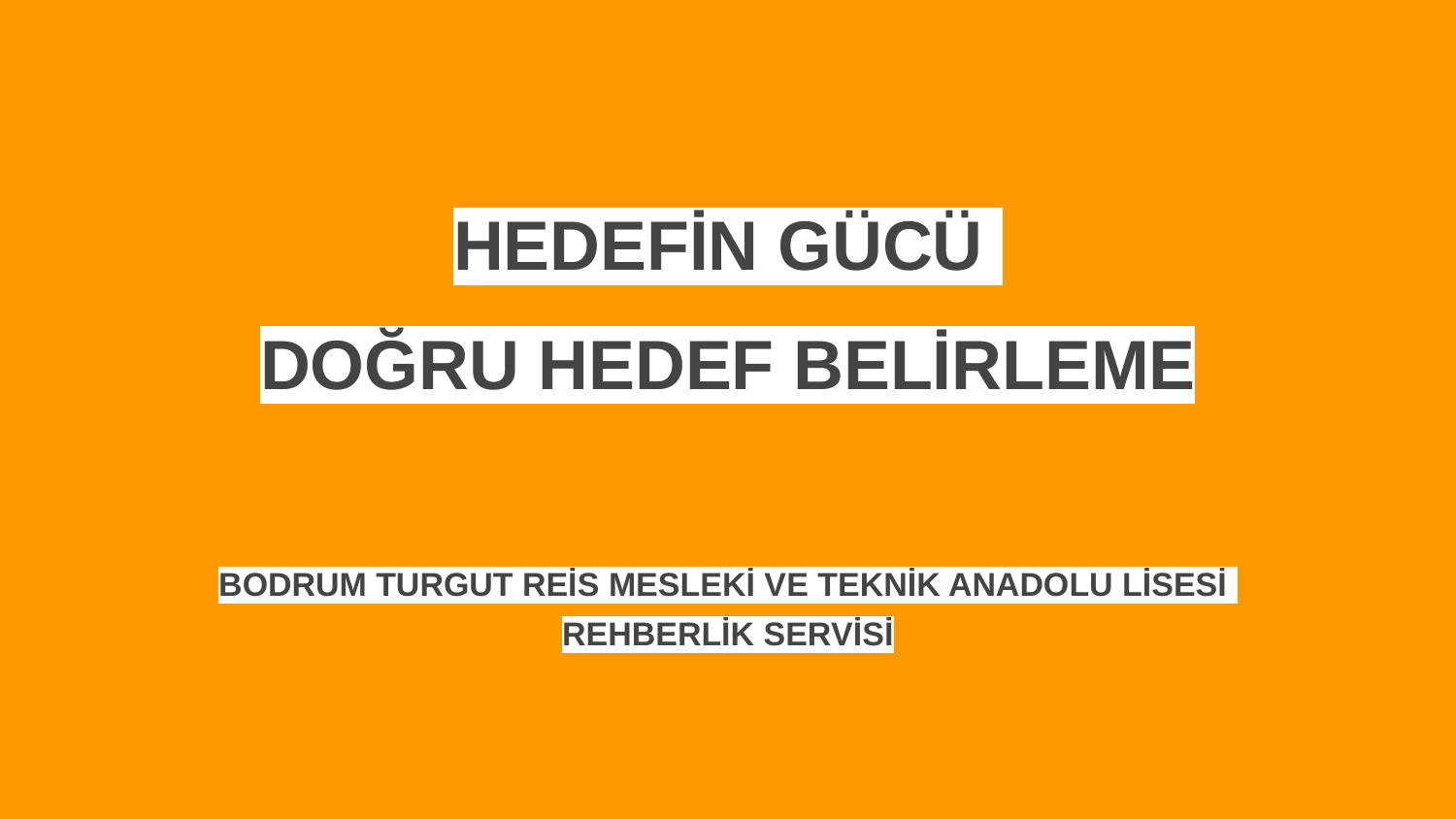

# HEDEFİN GÜCÜ
DOĞRU HEDEF BELİRLEME

BODRUM TURGUT REİS MESLEKİ VE TEKNİK ANADOLU LİSESİ
REHBERLİK SERVİSİ